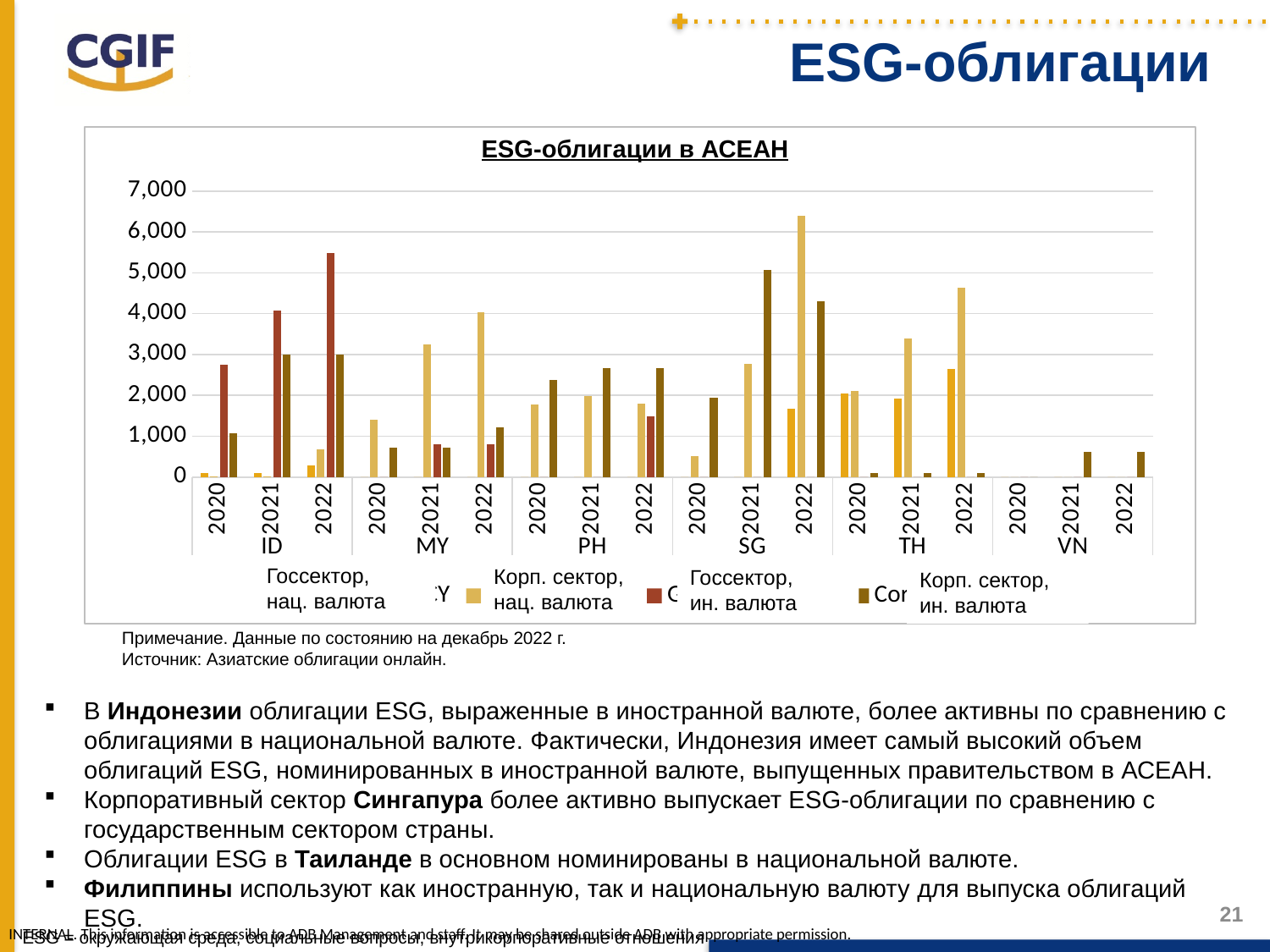

# ESG-облигации

ESG-облигации в АСЕАН

### Chart

| Category | Government LCY | Corporate LCY | Government FCY | Corporate FCY |
|---|---|---|---|---|
| 2020 | 98.11 | 25.54 | 2750.0 | 1080.0 |
| 2021 | 102.0 | 17.36 | 4079.0 | 2990.0 |
| 2022 | 288.94 | 673.0 | 5490.1 | 2990.0 |
| 2020 | 0.0 | 1407.03 | 0.0 | 720.67 |
| 2021 | 0.0 | 3245.97 | 800.0 | 720.41 |
| 2022 | 0.0 | 4038.23 | 800.0 | 1216.88 |
| 2020 | 0.0 | 1769.46 | 0.0 | 2378.59 |
| 2021 | 0.0 | 1974.39 | 0.0 | 2670.0 |
| 2022 | 0.0 | 1788.2 | 1484.32 | 2670.0 |
| 2020 | 0.0 | 512.67 | 0.0 | 1947.66 |
| 2021 | 0.0 | 2762.02 | 0.0 | 5060.33 |
| 2022 | 1672.12 | 6397.97 | 0.0 | 4294.07 |
| 2020 | 2051.77 | 2108.79 | 0.0 | 100.0 |
| 2021 | 1921.37 | 3394.1 | 0.0 | 100.0 |
| 2022 | 2650.41 | 4636.59 | 0.0 | 100.0 |
| 2020 | 0.0 | 0.0 | 0.0 | 0.0 |
| 2021 | 0.0 | 0.0 | 0.0 | 625.0 |
| 2022 | 0.0 | 0.0 | 0.0 | 625.0 |
Госсектор,
нац. валюта
Корп. сектор,
нац. валюта
Госсектор,
ин. валюта
Корп. сектор,
ин. валюта
Примечание. Данные по состоянию на декабрь 2022 г.
Источник: Азиатские облигации онлайн.
В Индонезии облигации ESG, выраженные в иностранной валюте, более активны по сравнению с облигациями в национальной валюте. Фактически, Индонезия имеет самый высокий объем облигаций ESG, номинированных в иностранной валюте, выпущенных правительством в АСЕАН.
Корпоративный сектор Сингапура более активно выпускает ESG-облигации по сравнению с государственным сектором страны.
Облигации ESG в Таиланде в основном номинированы в национальной валюте.
Филиппины используют как иностранную, так и национальную валюту для выпуска облигаций ESG.
21
ESG = окружающая среда, социальные вопросы, внутрикорпоративные отношения